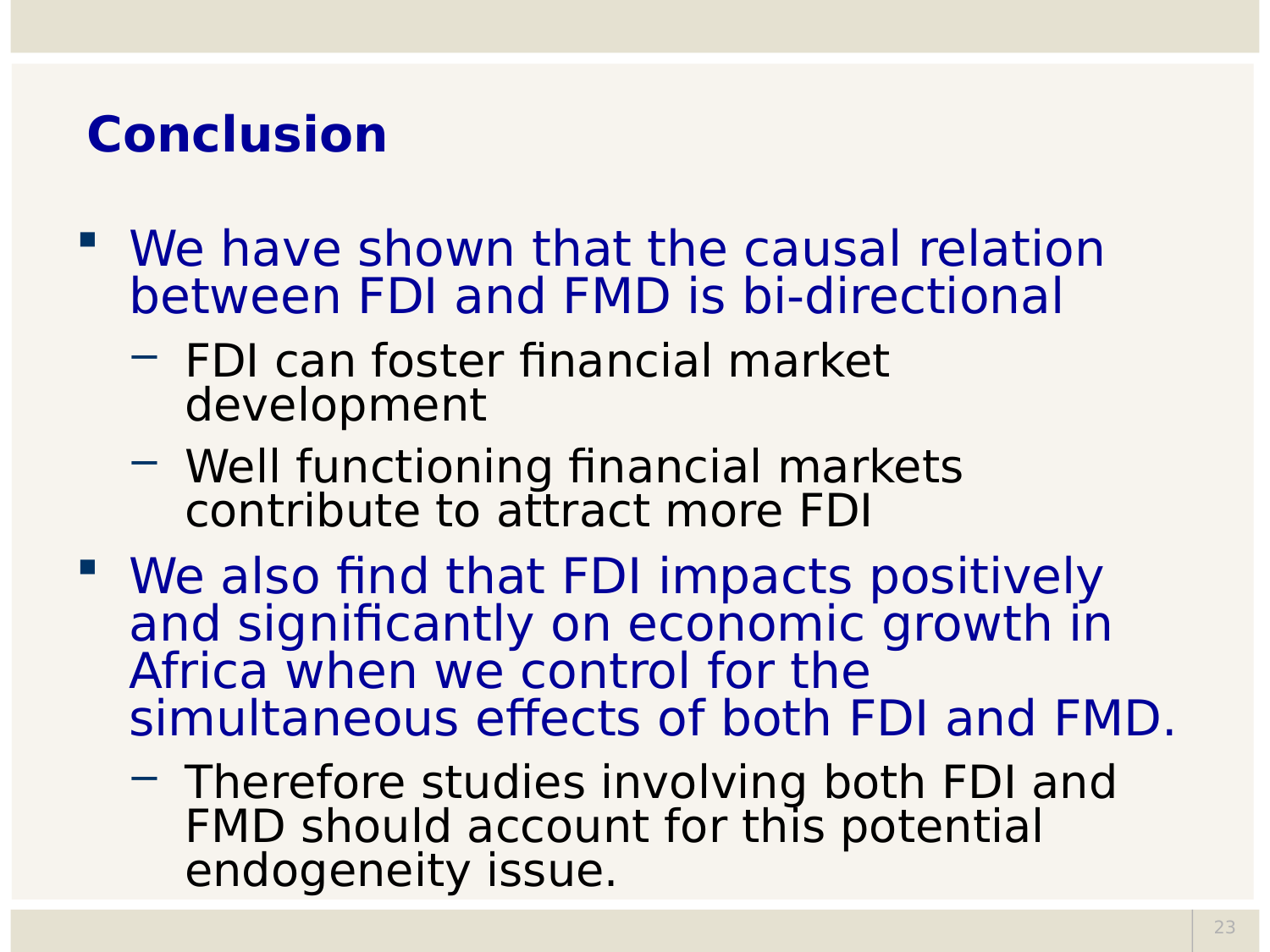

Conclusion
We have shown that the causal relation between FDI and FMD is bi-directional
FDI can foster financial market development
Well functioning financial markets contribute to attract more FDI
We also find that FDI impacts positively and significantly on economic growth in Africa when we control for the simultaneous effects of both FDI and FMD.
Therefore studies involving both FDI and FMD should account for this potential endogeneity issue.
23